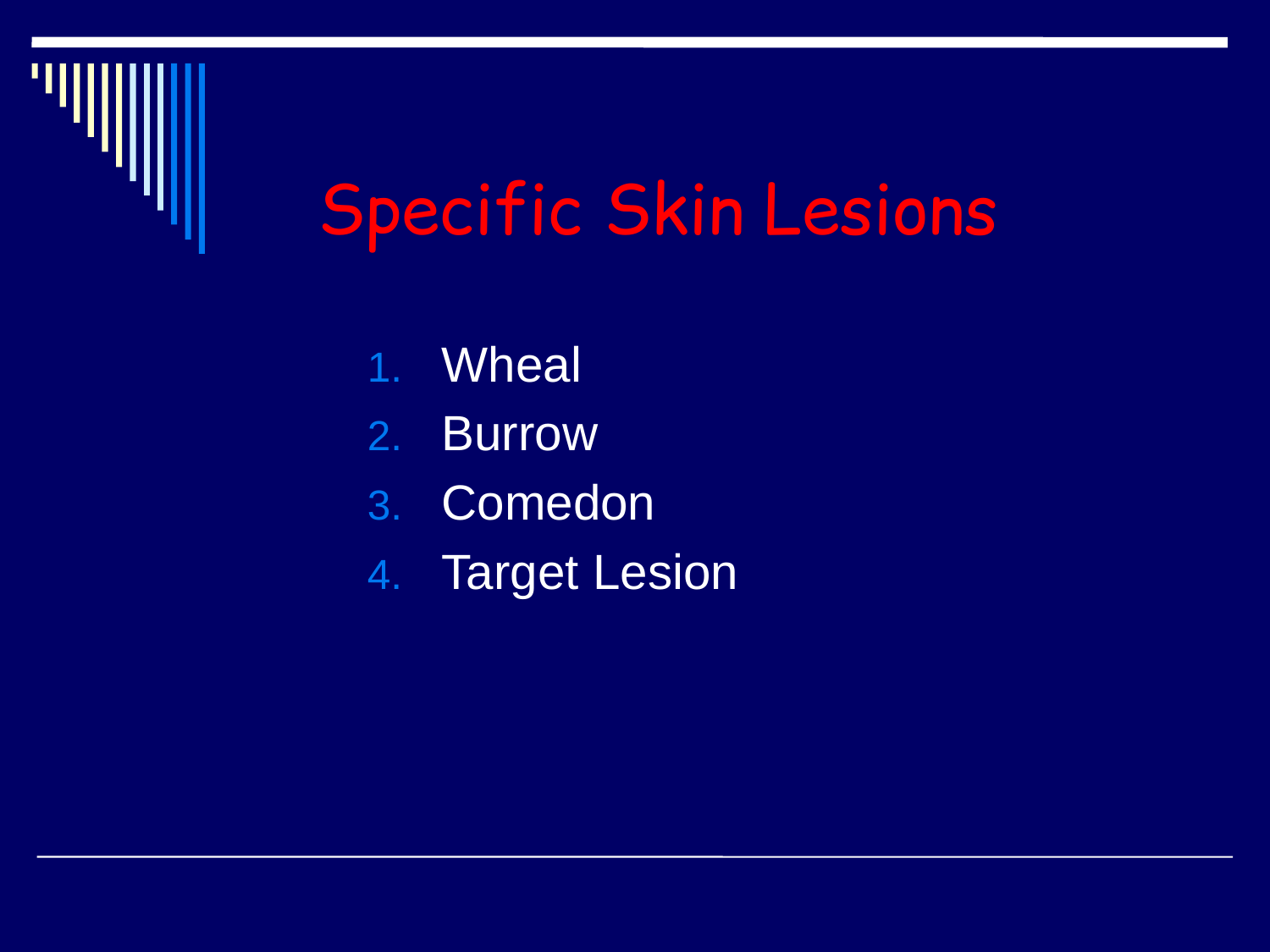

Specific Skin Lesions
Wheal
Burrow
Comedon
Target Lesion